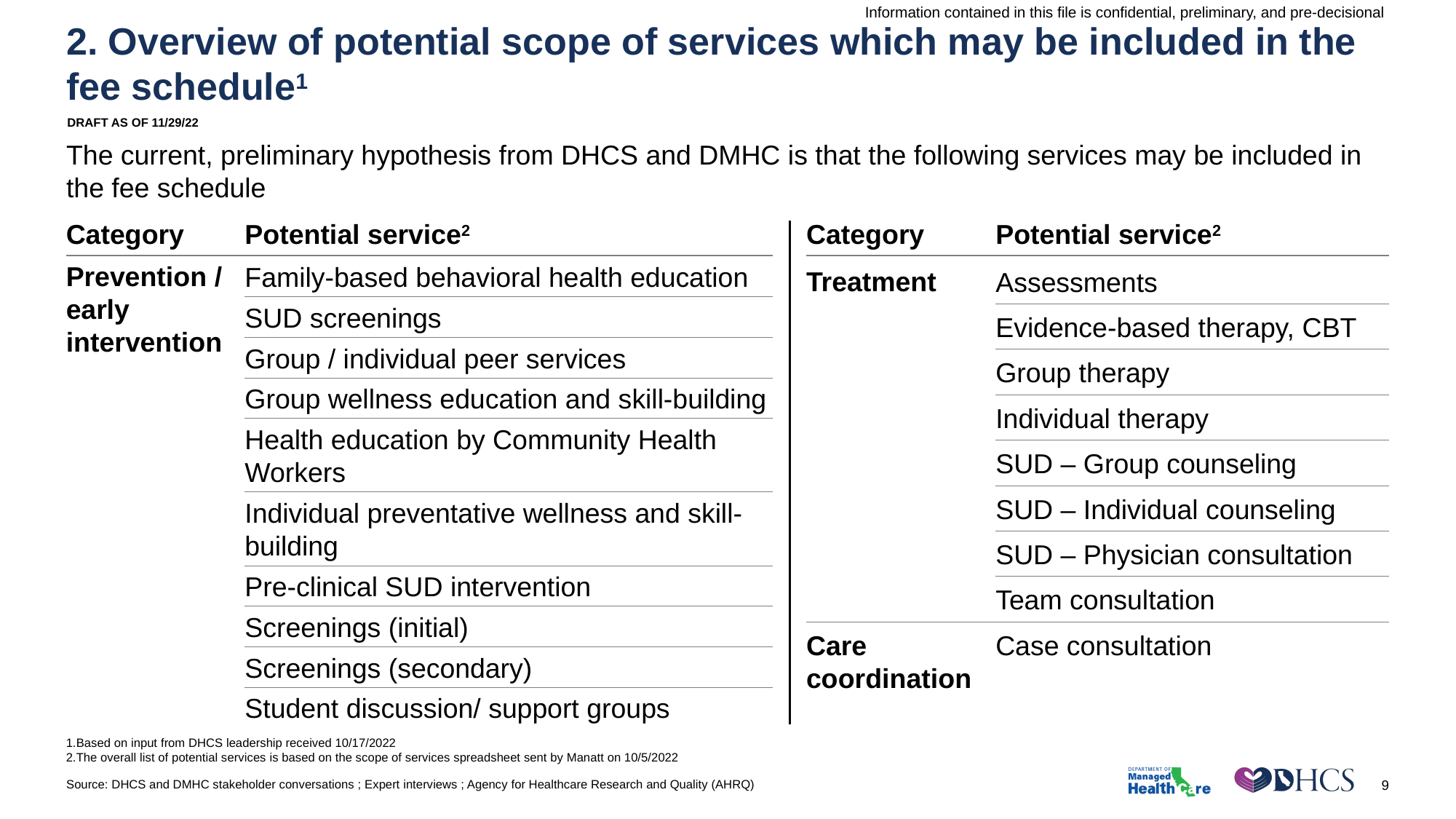

# 2. Overview of potential scope of services which may be included in the fee schedule1
Draft AS OF 11/29/22
The current, preliminary hypothesis from DHCS and DMHC is that the following services may be included in the fee schedule
Category
Potential service2
Category
Potential service2
Prevention / early       intervention
Family-based behavioral health education
Treatment
Assessments
SUD screenings
Evidence-based therapy, CBT
Group / individual peer services
Group therapy
Group wellness education and skill-building
Individual therapy
Health education by Community Health Workers
SUD – Group counseling
SUD – Individual counseling
Individual preventative wellness and skill-building
SUD – Physician consultation
Pre-clinical SUD intervention
Team consultation
Screenings (initial)
Care coordination
Case consultation
Screenings (secondary)
Student discussion/ support groups
Based on input from DHCS leadership received 10/17/2022
The overall list of potential services is based on the scope of services spreadsheet sent by Manatt on 10/5/2022
Source: DHCS and DMHC stakeholder conversations ; Expert interviews ; Agency for Healthcare Research and Quality (AHRQ)